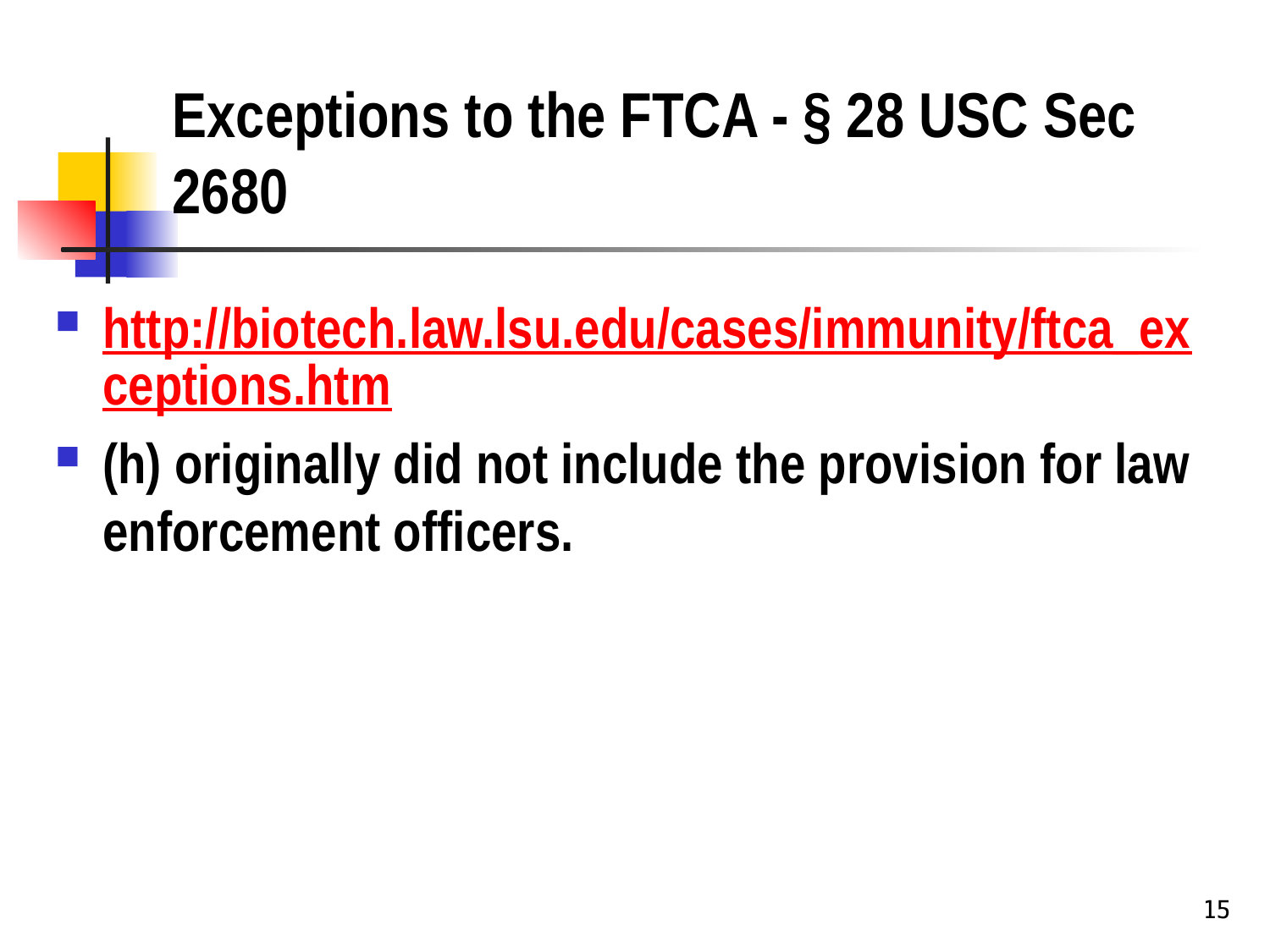

# Exceptions to the FTCA - § 28 USC Sec 2680
http://biotech.law.lsu.edu/cases/immunity/ftca_exceptions.htm
(h) originally did not include the provision for law enforcement officers.
15